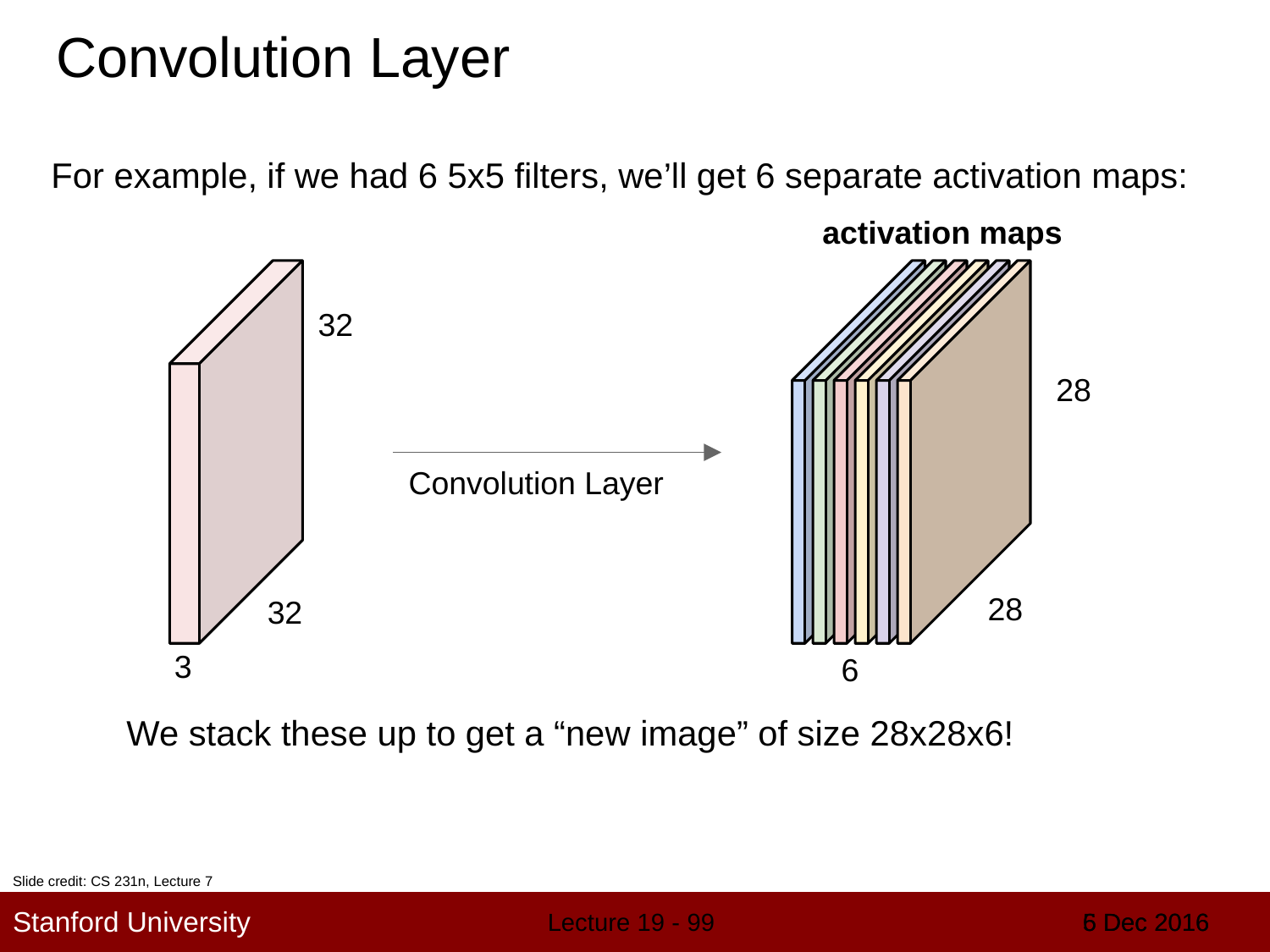

# Convolution Layer
For example, if we had 6 5x5 filters, we’ll get 6 separate activation maps:
activation maps

32
28
Convolution Layer
28
32
3
6
We stack these up to get a “new image” of size 28x28x6!
Slide credit: CS 231n, Lecture 7
Lecture 19 - 99
6 Dec 2016
5 Dec 2016